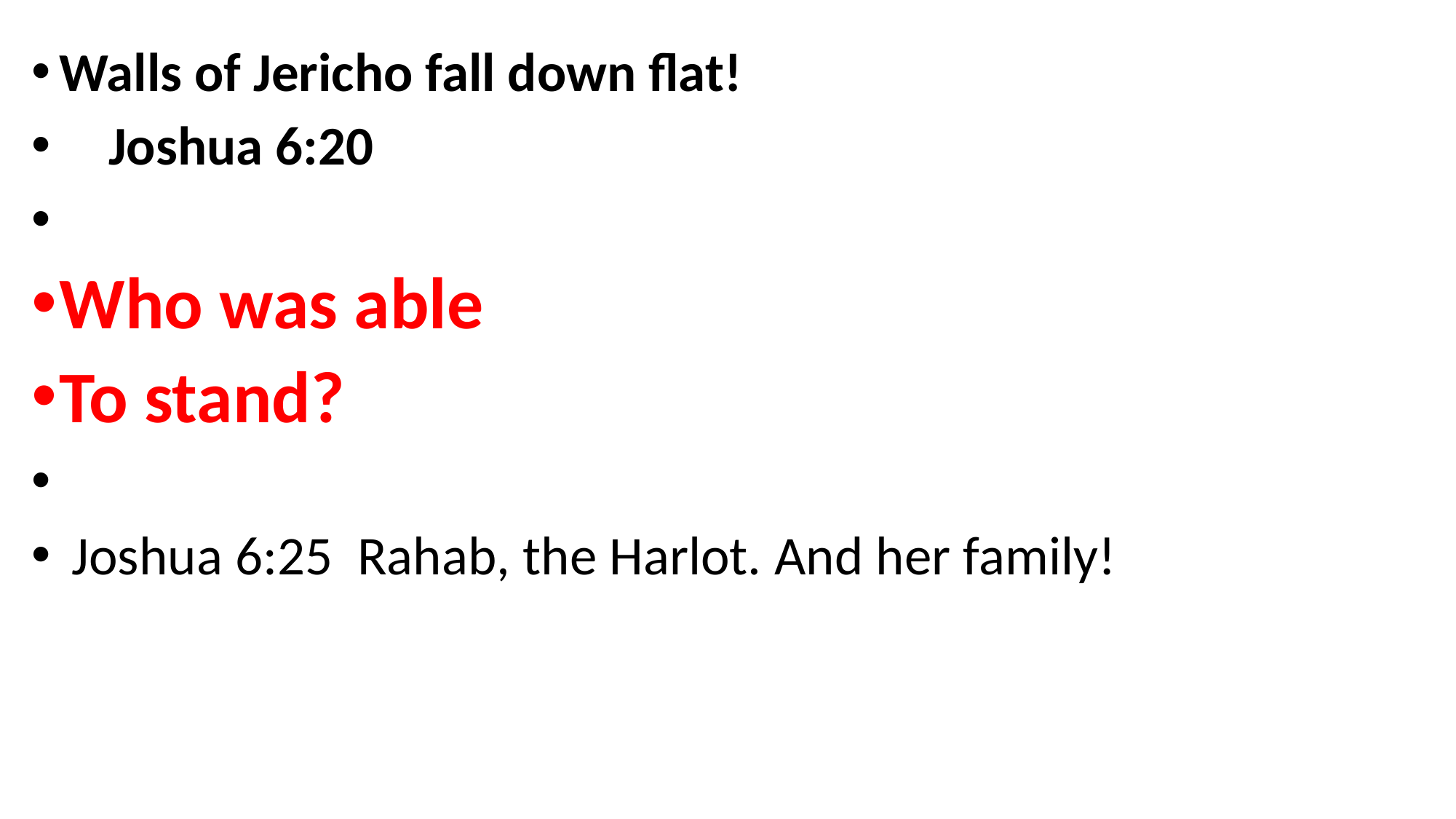

Walls of Jericho fall down flat!
    Joshua 6:20

Who was able
To stand?

 Joshua 6:25  Rahab, the Harlot. And her family!